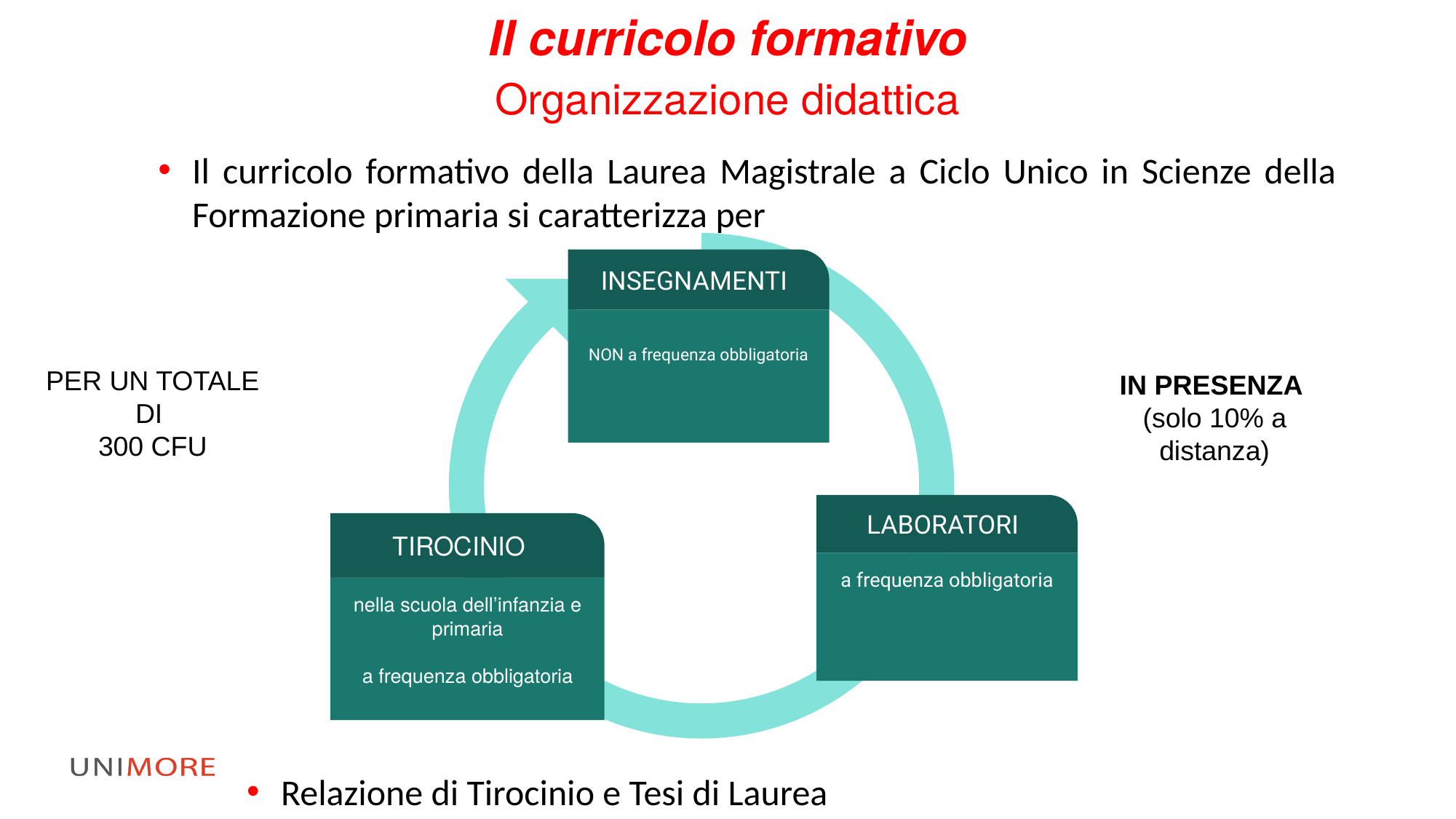

# Il curricolo formativo
Organizzazione didattica
Il curricolo formativo della Laurea Magistrale a Ciclo Unico in Scienze della Formazione primaria si caratterizza per

Relazione di Tirocinio e Tesi di Laurea

INSEGNAMENTI

NON a frequenza obbligatoria
PER UN TOTALE DI
300 CFU
IN PRESENZA
(solo 10% a distanza)
LABORATORI
a frequenza obbligatoria
TIROCINIO
nella scuola dell’infanzia e primaria

a frequenza obbligatoria